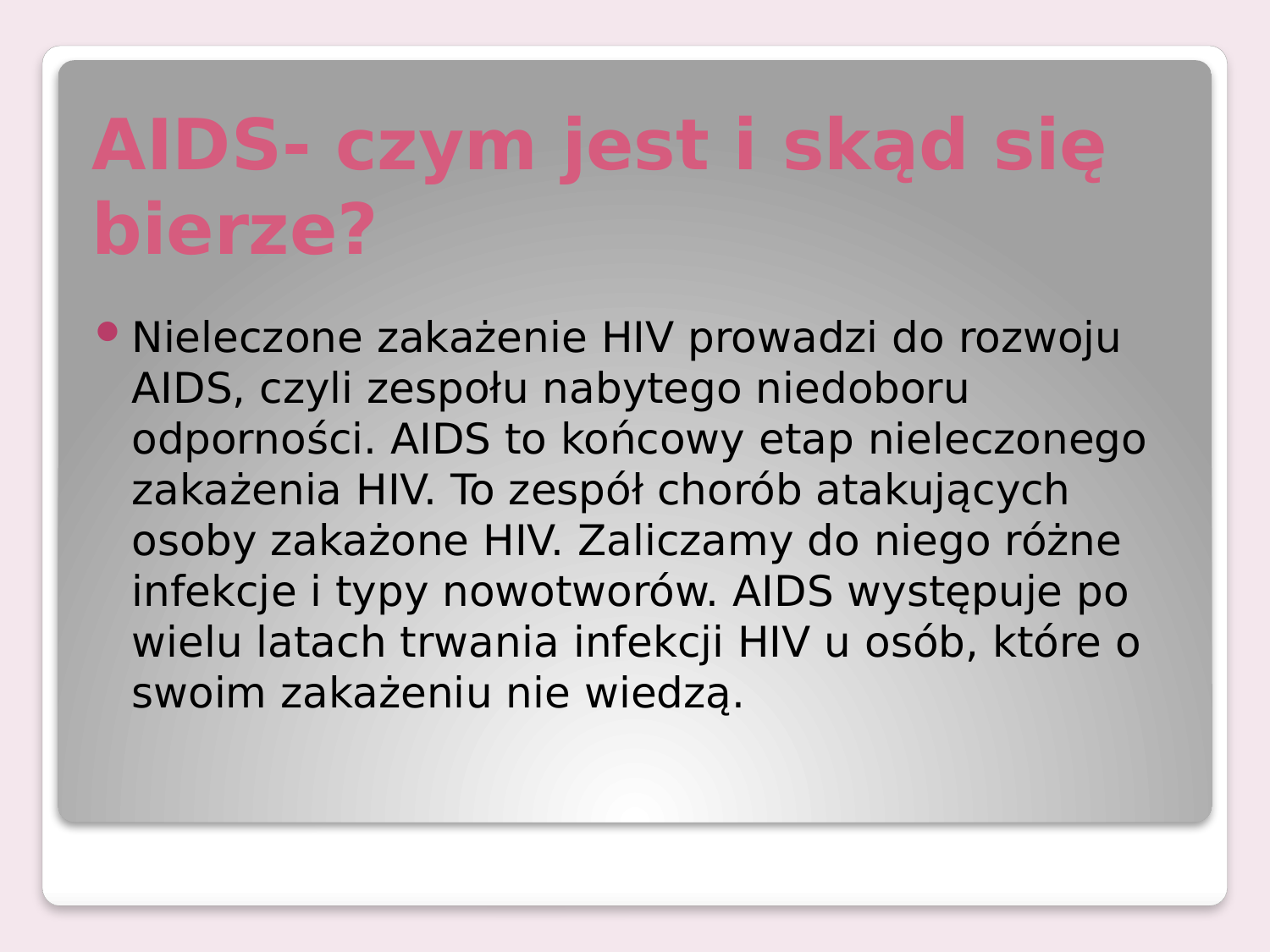

# AIDS- czym jest i skąd się bierze?
Nieleczone zakażenie HIV prowadzi do rozwoju AIDS, czyli zespołu nabytego niedoboru odporności. AIDS to końcowy etap nieleczonego zakażenia HIV. To zespół chorób atakujących osoby zakażone HIV. Zaliczamy do niego różne infekcje i typy nowotworów. AIDS występuje po wielu latach trwania infekcji HIV u osób, które o swoim zakażeniu nie wiedzą.